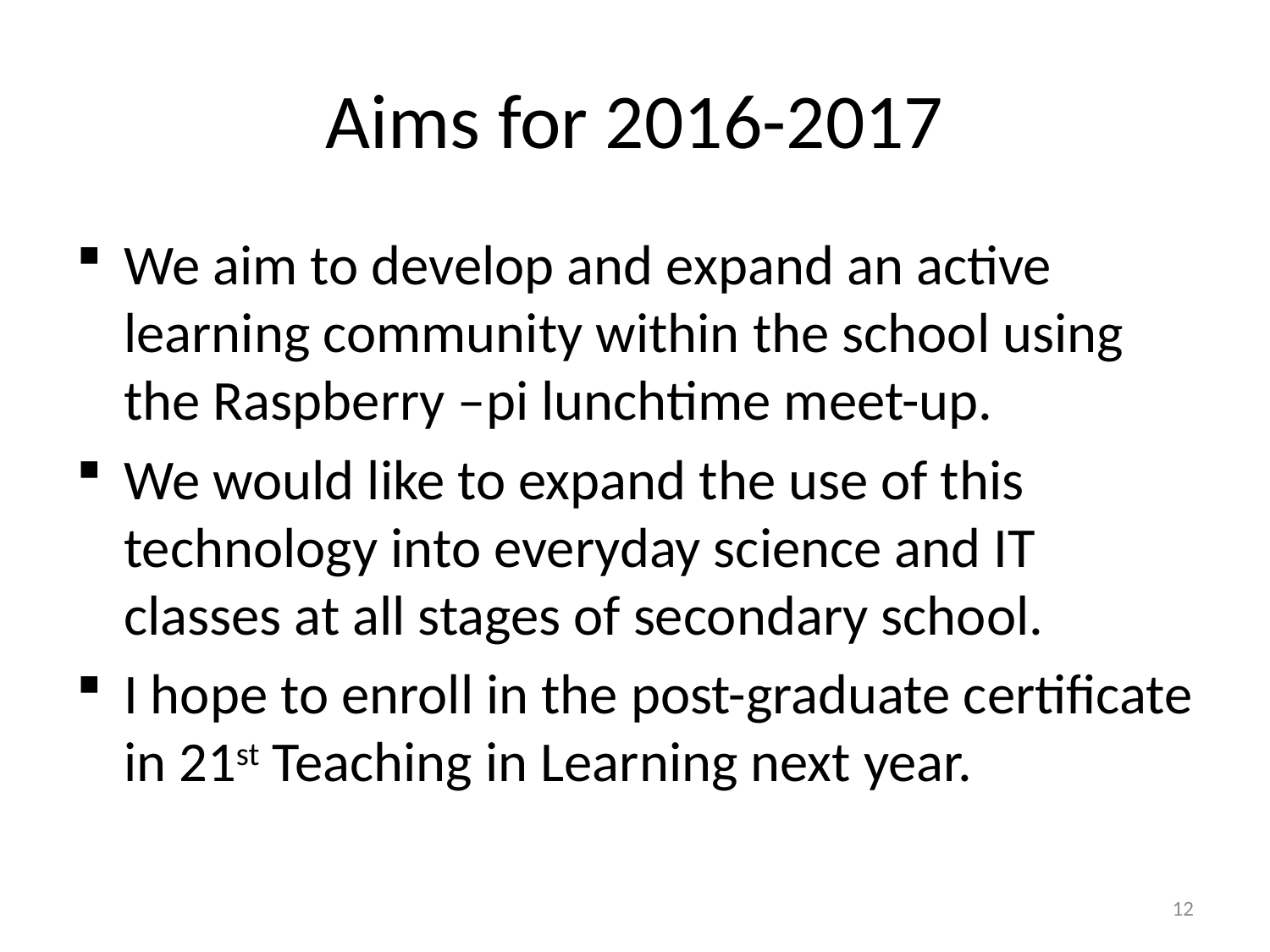

# Aims for 2016-2017
We aim to develop and expand an active learning community within the school using the Raspberry –pi lunchtime meet-up.
We would like to expand the use of this technology into everyday science and IT classes at all stages of secondary school.
I hope to enroll in the post-graduate certificate in 21st Teaching in Learning next year.

12